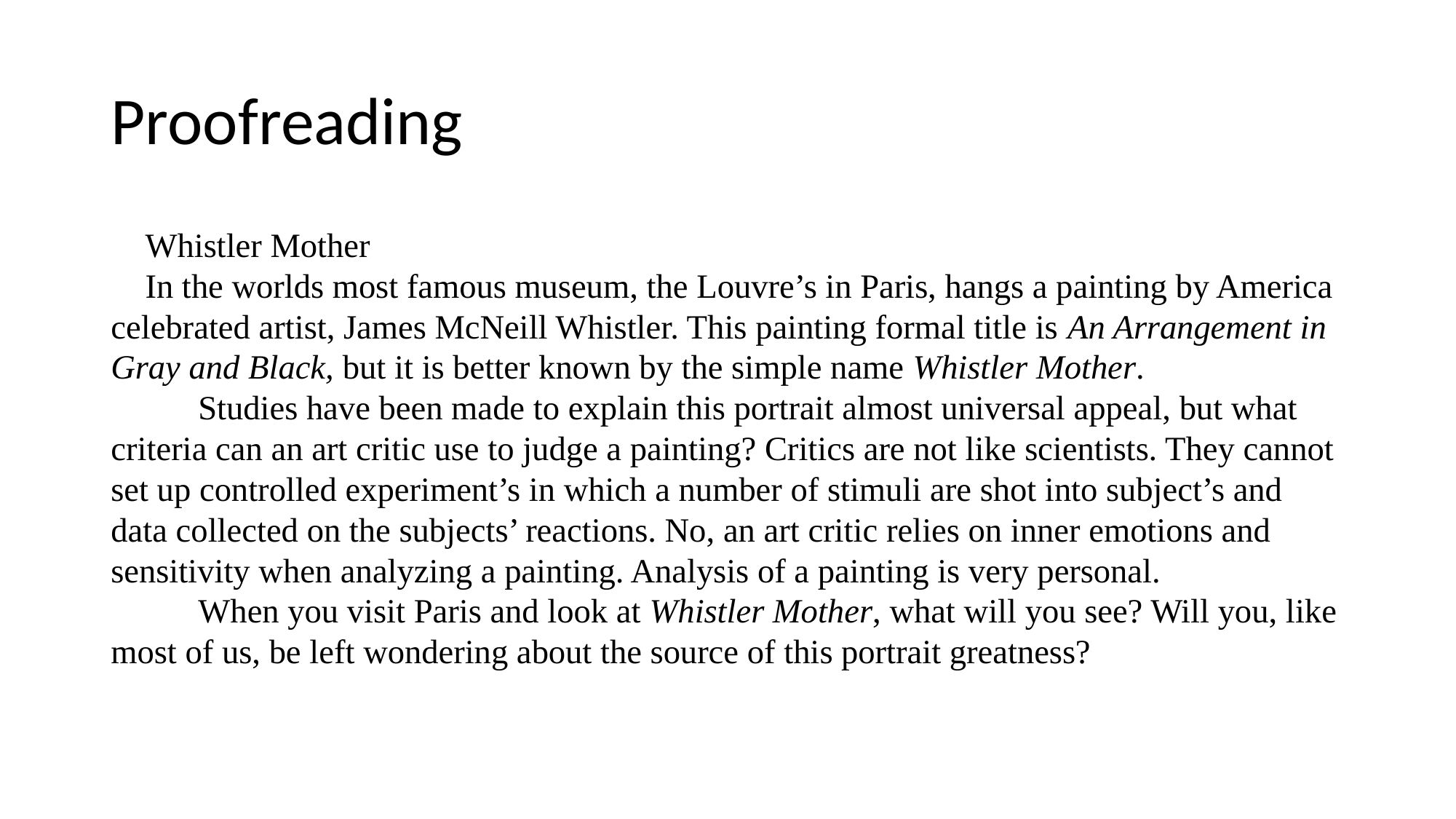

# Proofreading
Whistler Mother
In the worlds most famous museum, the Louvre’s in Paris, hangs a painting by America celebrated artist, James McNeill Whistler. This painting formal title is An Arrangement in Gray and Black, but it is better known by the simple name Whistler Mother.
	Studies have been made to explain this portrait almost universal appeal, but what criteria can an art critic use to judge a painting? Critics are not like scientists. They cannot set up controlled experiment’s in which a number of stimuli are shot into subject’s and data collected on the subjects’ reactions. No, an art critic relies on inner emotions and sensitivity when analyzing a painting. Analysis of a painting is very personal.
	When you visit Paris and look at Whistler Mother, what will you see? Will you, like most of us, be left wondering about the source of this portrait greatness?